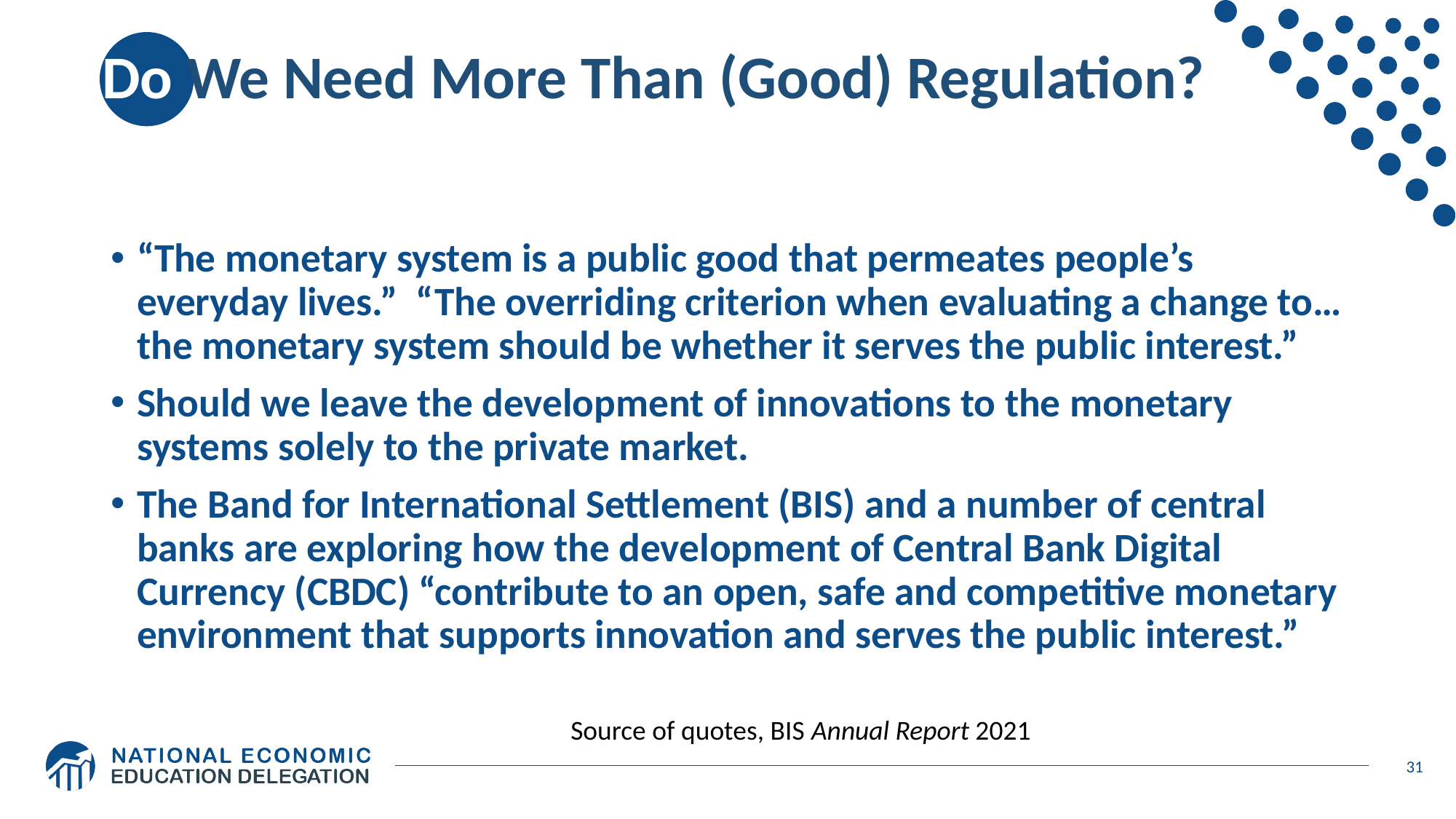

# Do We Need More Than (Good) Regulation?
“The monetary system is a public good that permeates people’s everyday lives.”  “The overriding criterion when evaluating a change to… the monetary system should be whether it serves the public interest.”
Should we leave the development of innovations to the monetary systems solely to the private market.
The Band for International Settlement (BIS) and a number of central banks are exploring how the development of Central Bank Digital Currency (CBDC) “contribute to an open, safe and competitive monetary environment that supports innovation and serves the public interest.”
Source of quotes, BIS Annual Report 2021
31